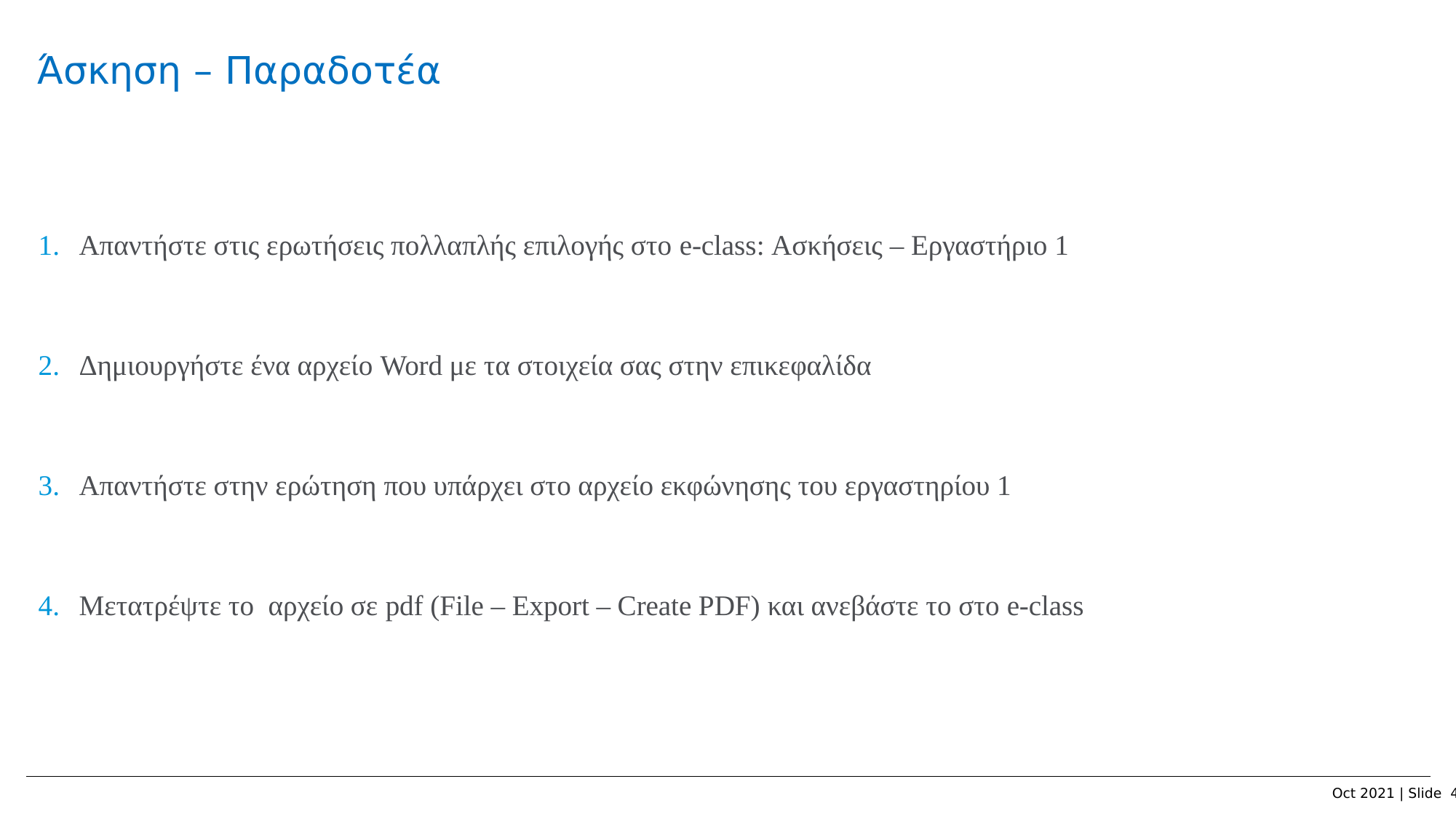

# Άσκηση – Παραδοτέα

Απαντήστε στις ερωτήσεις πολλαπλής επιλογής στο e-class: Ασκήσεις – Εργαστήριο 1
Δημιουργήστε ένα αρχείο Word με τα στοιχεία σας στην επικεφαλίδα
Απαντήστε στην ερώτηση που υπάρχει στο αρχείο εκφώνησης του εργαστηρίου 1
Μετατρέψτε το  αρχείο σε pdf (File – Export – Create PDF) και ανεβάστε το στο e-class